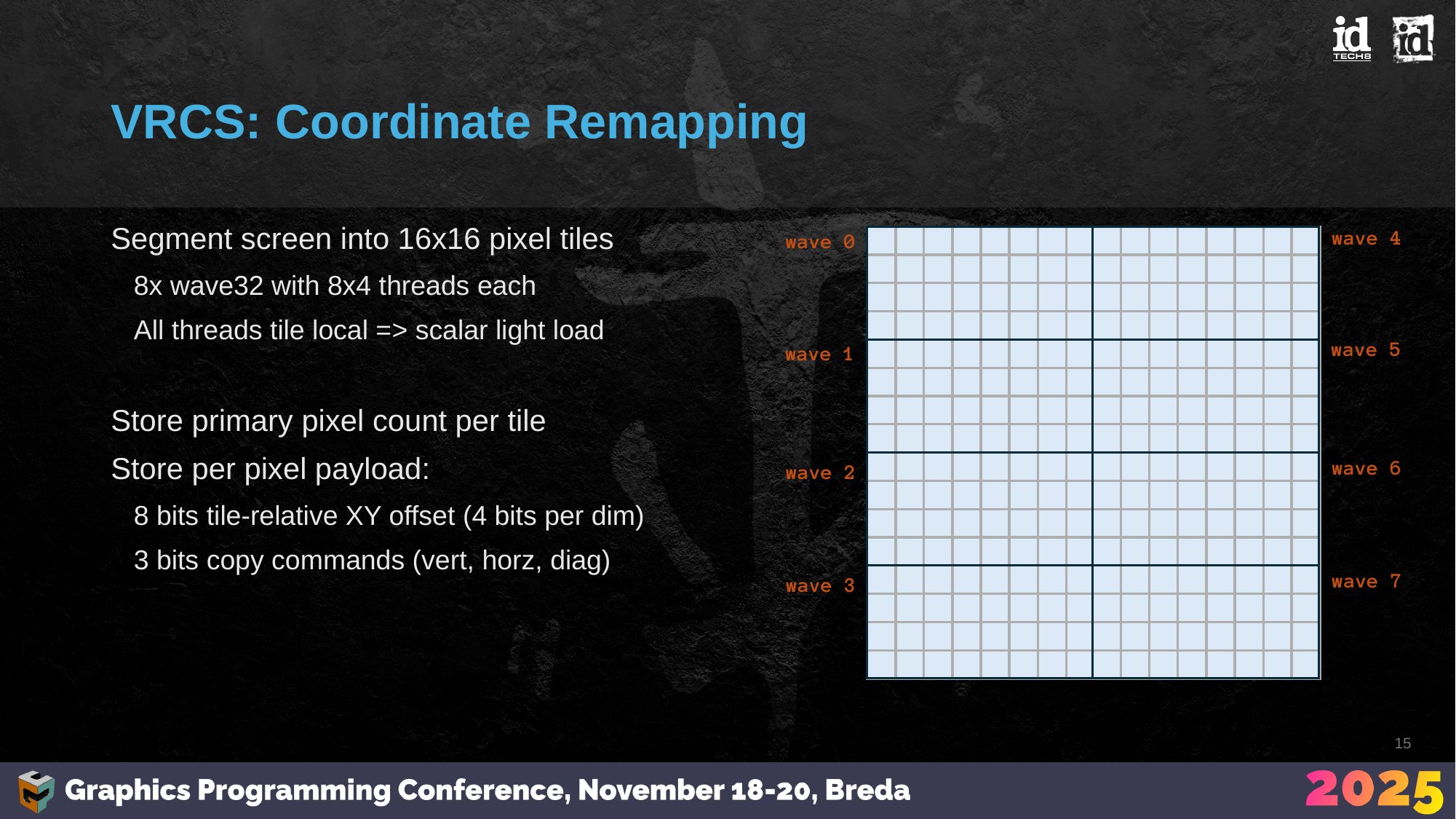

# VRCS: Coordinate Remapping
Segment screen into 16x16 pixel tiles
   8x wave32 with 8x4 threads each
   All threads tile local => scalar light load

Store primary pixel count per tile
Store per pixel payload:
   8 bits tile-relative XY offset (4 bits per dim)
   3 bits copy commands (vert, horz, diag)

wave 4
wave 0

wave 5
wave 1

wave 6
wave 2

wave 7
wave 3